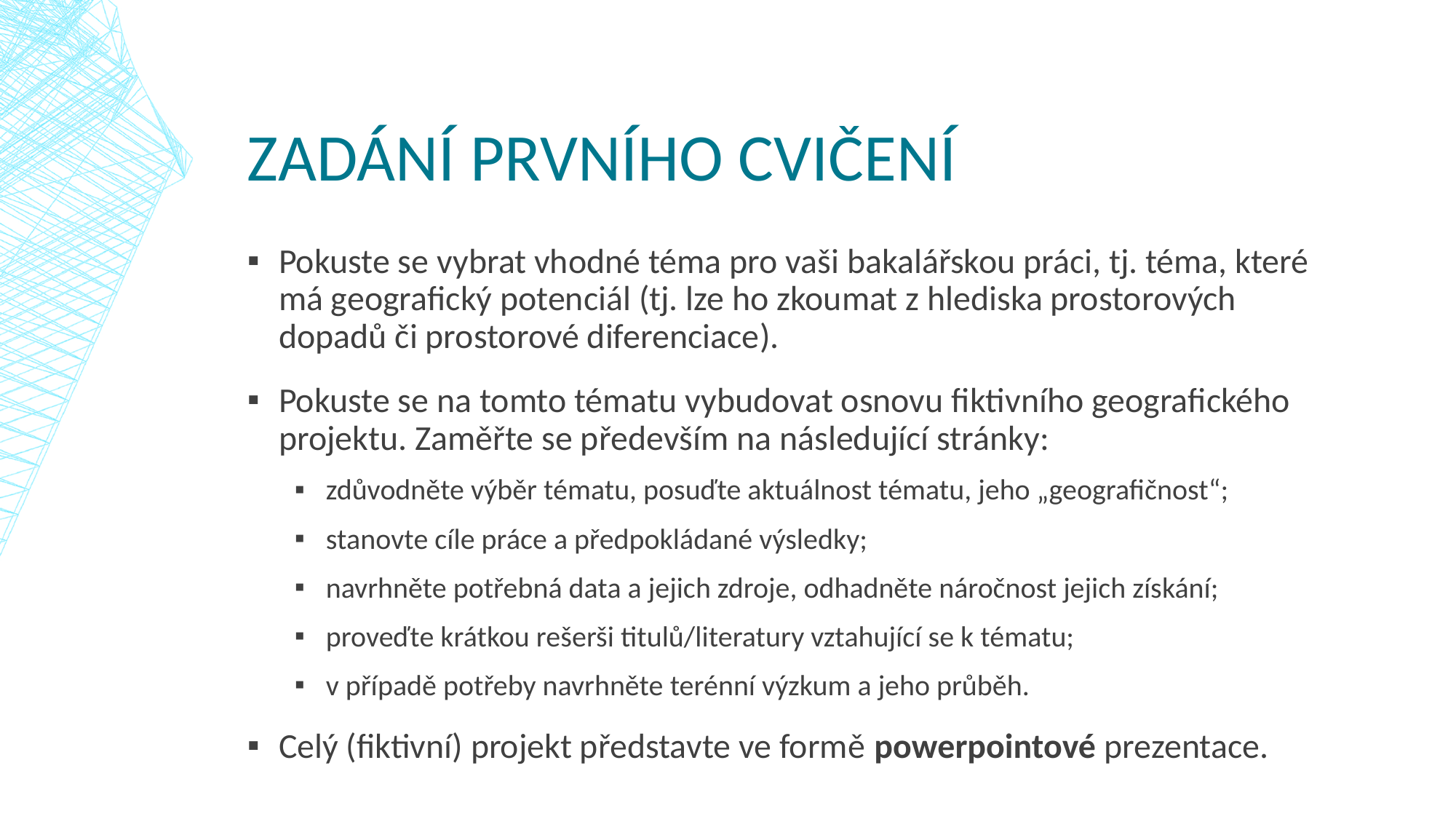

# Zadání prvního cvičení
Pokuste se vybrat vhodné téma pro vaši bakalářskou práci, tj. téma, které má geografický potenciál (tj. lze ho zkoumat z hlediska prostorových dopadů či prostorové diferenciace).
Pokuste se na tomto tématu vybudovat osnovu fiktivního geografického projektu. Zaměřte se především na následující stránky:
zdůvodněte výběr tématu, posuďte aktuálnost tématu, jeho „geografičnost“;
stanovte cíle práce a předpokládané výsledky;
navrhněte potřebná data a jejich zdroje, odhadněte náročnost jejich získání;
proveďte krátkou rešerši titulů/literatury vztahující se k tématu;
v případě potřeby navrhněte terénní výzkum a jeho průběh.
Celý (fiktivní) projekt představte ve formě powerpointové prezentace.